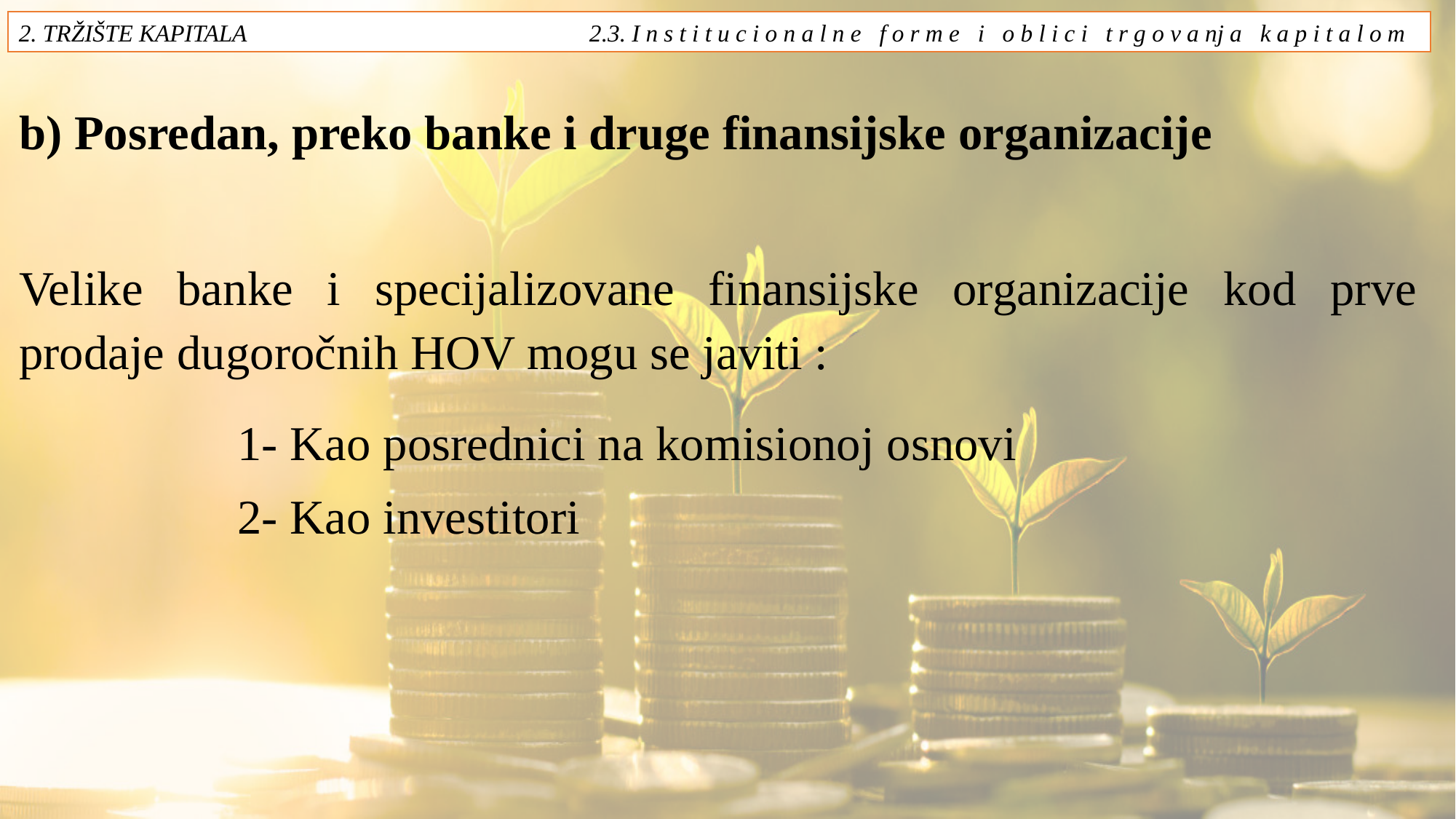

2. TRŽIŠTE KAPITALA                                                         2.3. I n s t i t u c i o n a l n e   f o r m e   i   o b l i c i   t r g o v a nj a   k a p i t a l o m
# b) Posredan, preko banke i druge finansijske organizacije
Velike banke i specijalizovane finansijske organizacije kod prve prodaje dugoročnih HOV mogu se javiti :
		1- Kao posrednici na komisionoj osnovi
         	2- Kao investitori